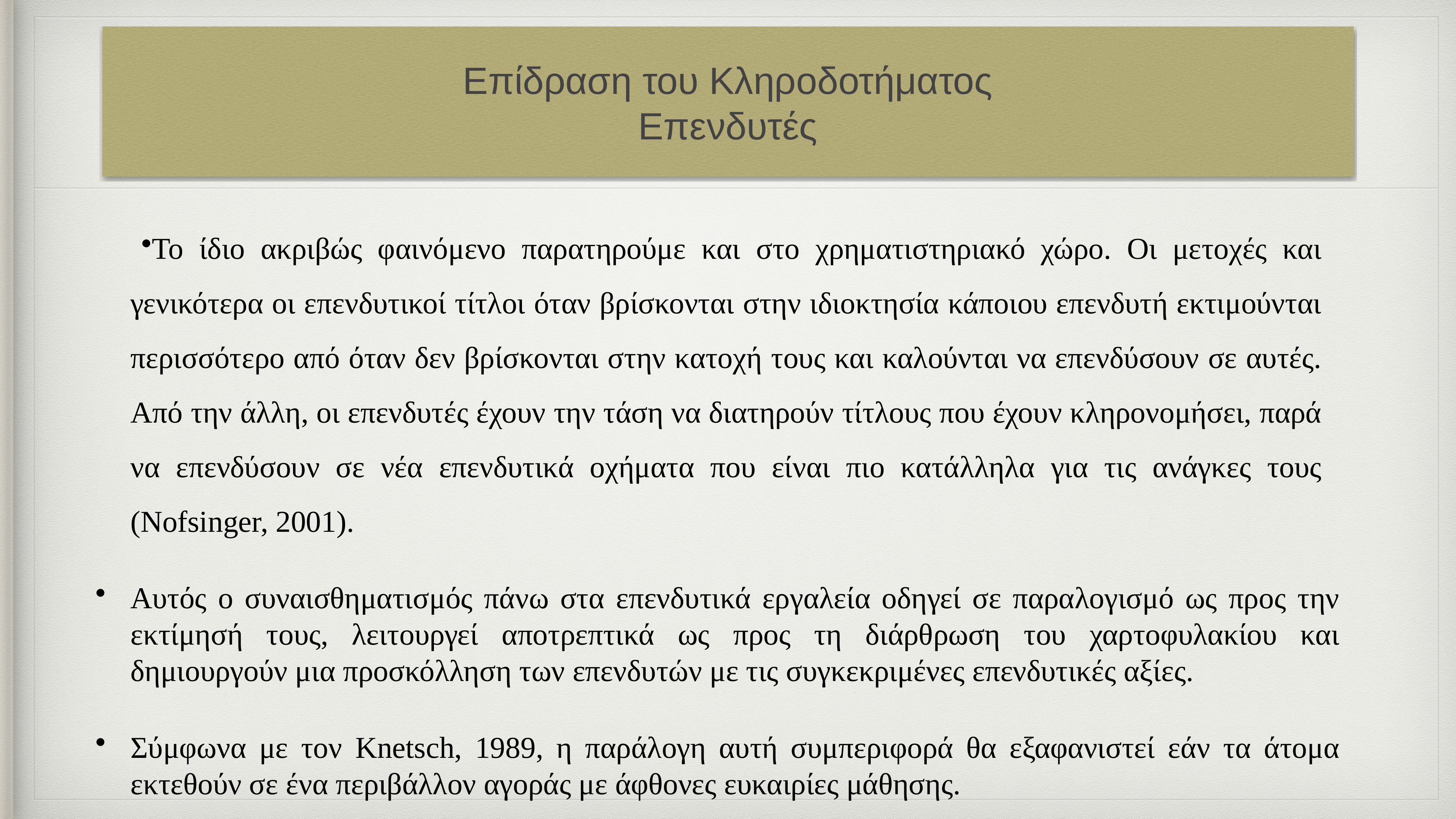

# Επίδραση του Κληροδοτήματος Επενδυτές
Το ίδιο ακριβώς φαινόμενο παρατηρούμε και στο χρηματιστηριακό χώρο. Οι μετοχές και γενικότερα οι επενδυτικοί τίτλοι όταν βρίσκονται στην ιδιοκτησία κάποιου επενδυτή εκτιμούνται περισσότερο από όταν δεν βρίσκονται στην κατοχή τους και καλούνται να επενδύσουν σε αυτές. Από την άλλη, οι επενδυτές έχουν την τάση να διατηρούν τίτλους που έχουν κληρονομήσει, παρά να επενδύσουν σε νέα επενδυτικά οχήματα που είναι πιο κατάλληλα για τις ανάγκες τους (Nofsinger, 2001).
Αυτός ο συναισθηματισμός πάνω στα επενδυτικά εργαλεία οδηγεί σε παραλογισμό ως προς την εκτίμησή τους, λειτουργεί αποτρεπτικά ως προς τη διάρθρωση του χαρτοφυλακίου και δημιουργούν μια προσκόλληση των επενδυτών με τις συγκεκριμένες επενδυτικές αξίες.
Σύμφωνα με τον Knetsch, 1989, η παράλογη αυτή συμπεριφορά θα εξαφανιστεί εάν τα άτομα εκτεθούν σε ένα περιβάλλον αγοράς με άφθονες ευκαιρίες μάθησης.